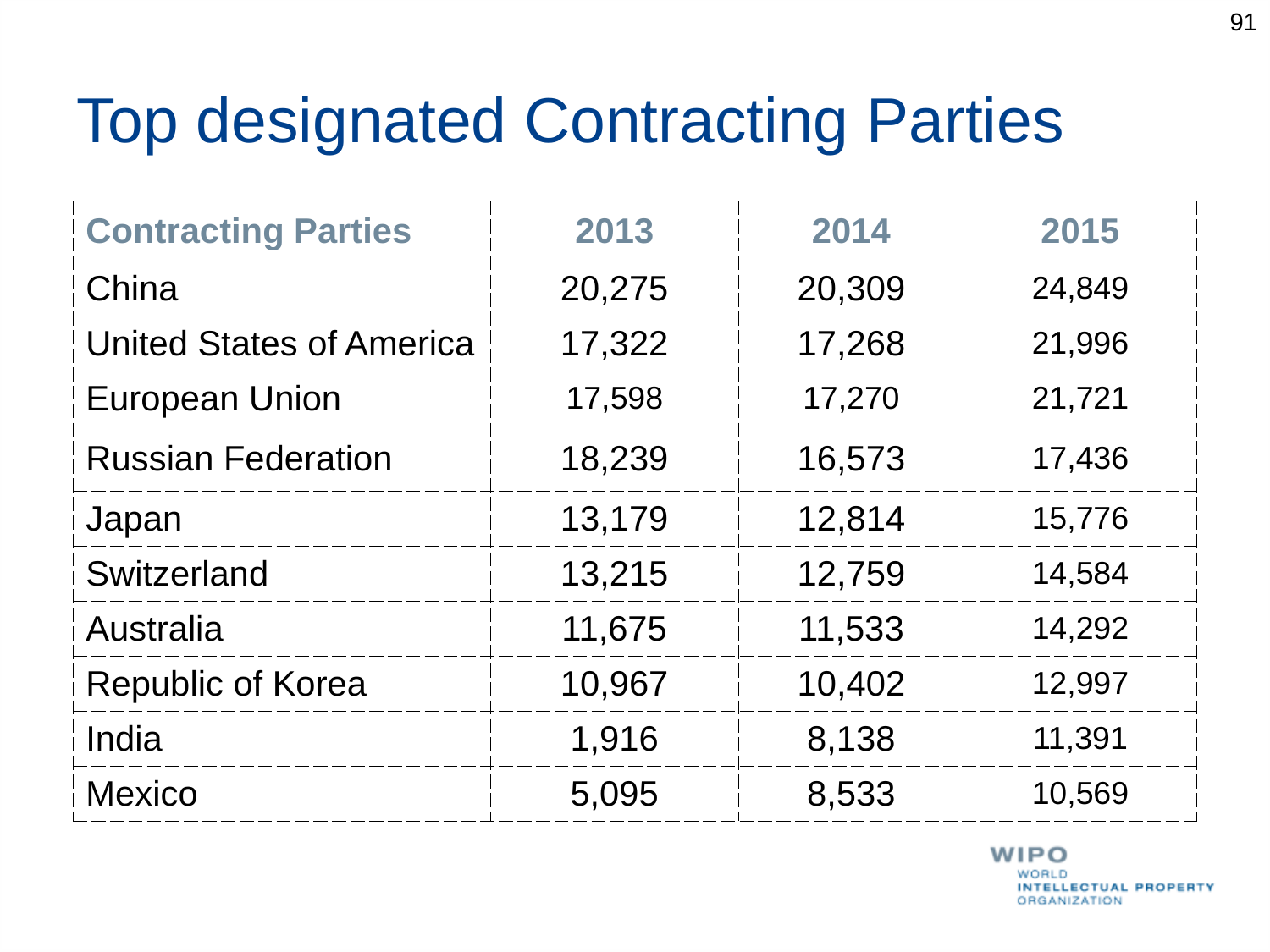

91
# Top designated Contracting Parties
| Contracting Parties | 2013 | 2014 | 2015 |
| --- | --- | --- | --- |
| China | 20,275 | 20,309 | 24,849 |
| United States of America | 17,322 | 17,268 | 21,996 |
| European Union | 17,598 | 17,270 | 21,721 |
| Russian Federation | 18,239 | 16,573 | 17,436 |
| Japan | 13,179 | 12,814 | 15,776 |
| Switzerland | 13,215 | 12,759 | 14,584 |
| Australia | 11,675 | 11,533 | 14,292 |
| Republic of Korea | 10,967 | 10,402 | 12,997 |
| India | 1,916 | 8,138 | 11,391 |
| Mexico | 5,095 | 8,533 | 10,569 |